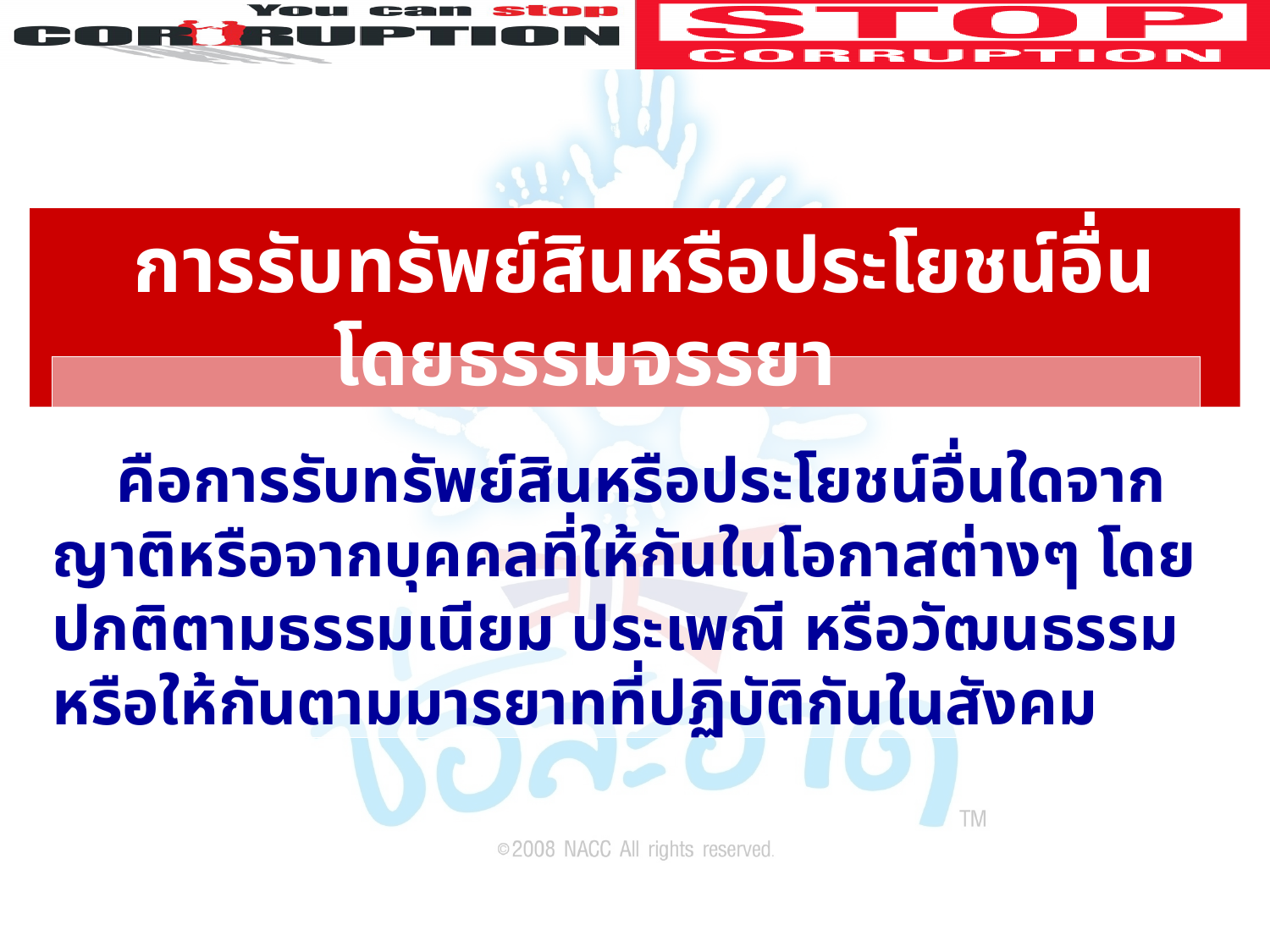

การรับทรัพย์สินหรือประโยชน์อื่น โดยธรรมจรรยา
# คือการรับทรัพย์สินหรือประโยชน์อื่นใดจากญาติหรือจากบุคคลที่ให้กันในโอกาสต่างๆ โดยปกติตามธรรมเนียม ประเพณี หรือวัฒนธรรม หรือให้กันตามมารยาทที่ปฏิบัติกันในสังคม